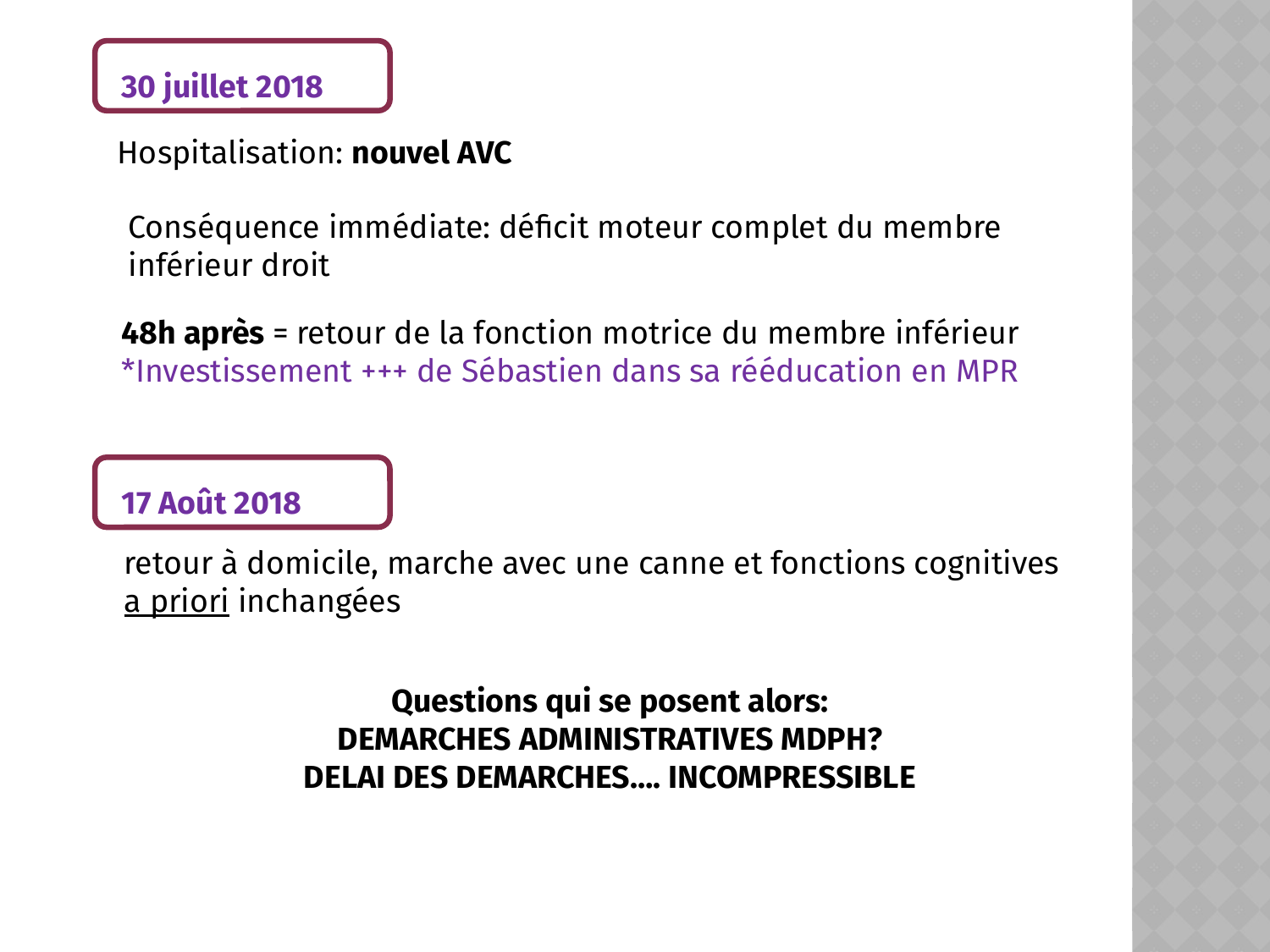

30 juillet 2018
Hospitalisation: nouvel AVC

Conséquence immédiate: déficit moteur complet du membre inférieur droit
48h après = retour de la fonction motrice du membre inférieur
*Investissement +++ de Sébastien dans sa rééducation en MPR

17 Août 2018
retour à domicile, marche avec une canne et fonctions cognitives a priori inchangées
Questions qui se posent alors:
DEMARCHES ADMINISTRATIVES MDPH?
DELAI DES DEMARCHES…. INCOMPRESSIBLE